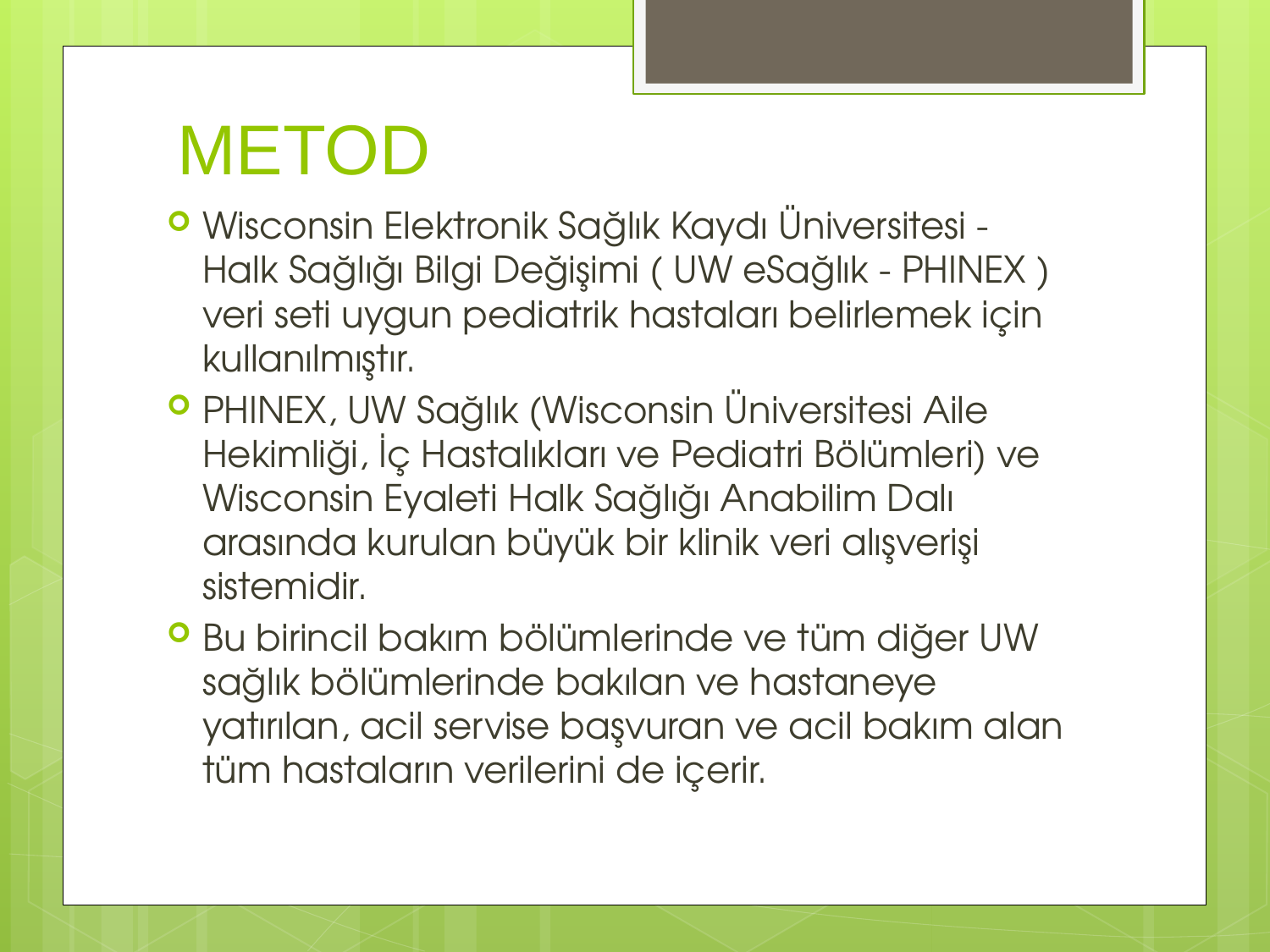

# METOD
Wisconsin Elektronik Sağlık Kaydı Üniversitesi - Halk Sağlığı Bilgi Değişimi ( UW eSağlık - PHINEX ) veri seti uygun pediatrik hastaları belirlemek için kullanılmıştır.
PHINEX, UW Sağlık (Wisconsin Üniversitesi Aile Hekimliği, İç Hastalıkları ve Pediatri Bölümleri) ve Wisconsin Eyaleti Halk Sağlığı Anabilim Dalı arasında kurulan büyük bir klinik veri alışverişi sistemidir.
Bu birincil bakım bölümlerinde ve tüm diğer UW sağlık bölümlerinde bakılan ve hastaneye yatırılan, acil servise başvuran ve acil bakım alan tüm hastaların verilerini de içerir.